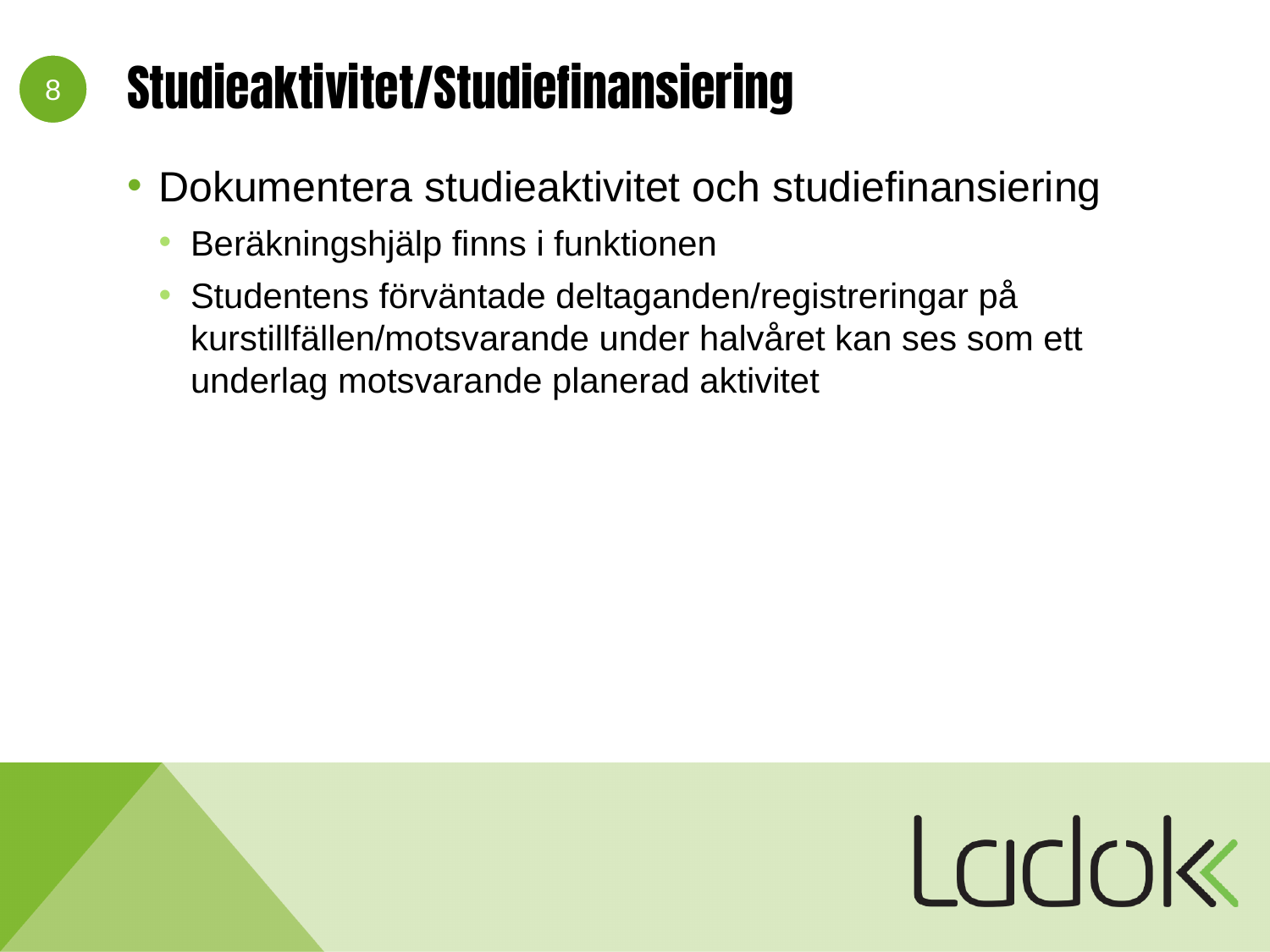

# Studieaktivitet/Studiefinansiering
Dokumentera studieaktivitet och studiefinansiering
Beräkningshjälp finns i funktionen
Studentens förväntade deltaganden/registreringar på kurstillfällen/motsvarande under halvåret kan ses som ett underlag motsvarande planerad aktivitet